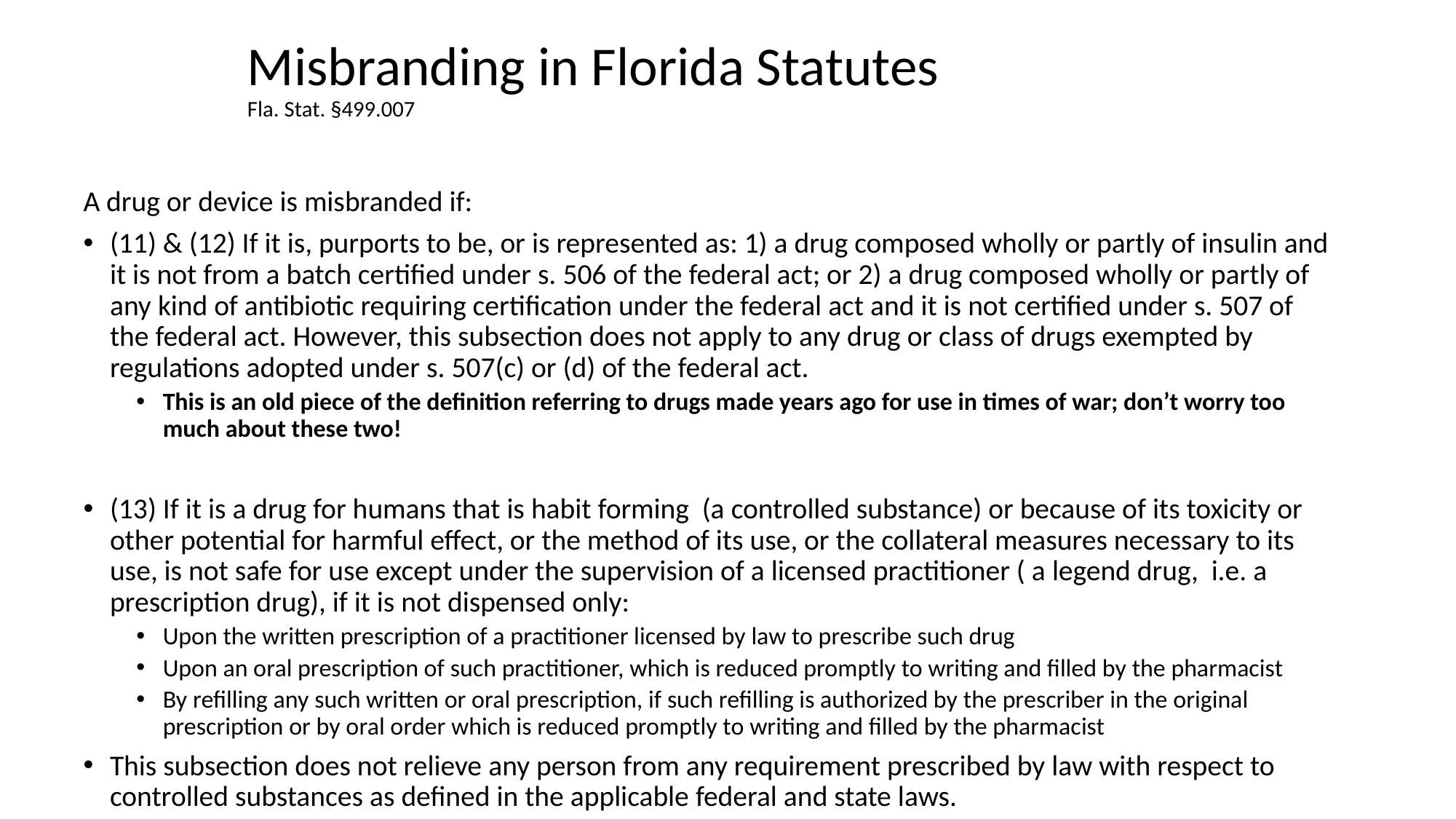

# Misbranding in Florida Statutes Fla. Stat. §499.007

A drug or device is misbranded if:
(11) & (12) If it is, purports to be, or is represented as: 1) a drug composed wholly or partly of insulin and it is not from a batch certified under s. 506 of the federal act; or 2) a drug composed wholly or partly of any kind of antibiotic requiring certification under the federal act and it is not certified under s. 507 of the federal act. However, this subsection does not apply to any drug or class of drugs exempted by regulations adopted under s. 507(c) or (d) of the federal act.
This is an old piece of the definition referring to drugs made years ago for use in times of war; don’t worry too much about these two!

(13) If it is a drug for humans that is habit forming  (a controlled substance) or because of its toxicity or other potential for harmful effect, or the method of its use, or the collateral measures necessary to its use, is not safe for use except under the supervision of a licensed practitioner ( a legend drug,  i.e. a prescription drug), if it is not dispensed only:
Upon the written prescription of a practitioner licensed by law to prescribe such drug
Upon an oral prescription of such practitioner, which is reduced promptly to writing and filled by the pharmacist
By refilling any such written or oral prescription, if such refilling is authorized by the prescriber in the original prescription or by oral order which is reduced promptly to writing and filled by the pharmacist
This subsection does not relieve any person from any requirement prescribed by law with respect to controlled substances as defined in the applicable federal and state laws.